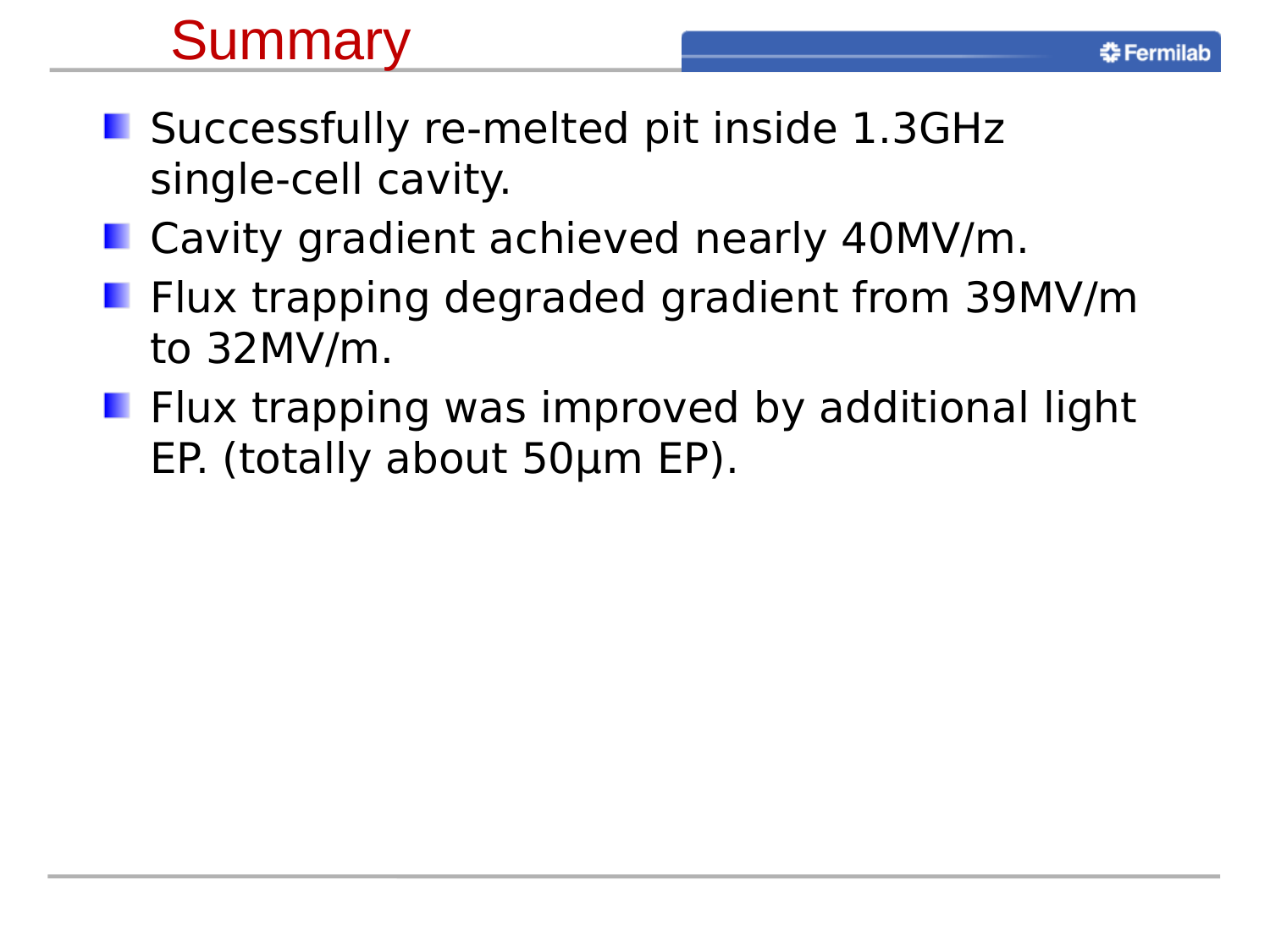

# Summary
Successfully re-melted pit inside 1.3GHz single-cell cavity.
Cavity gradient achieved nearly 40MV/m.
Flux trapping degraded gradient from 39MV/m to 32MV/m.
Flux trapping was improved by additional light EP. (totally about 50µm EP).